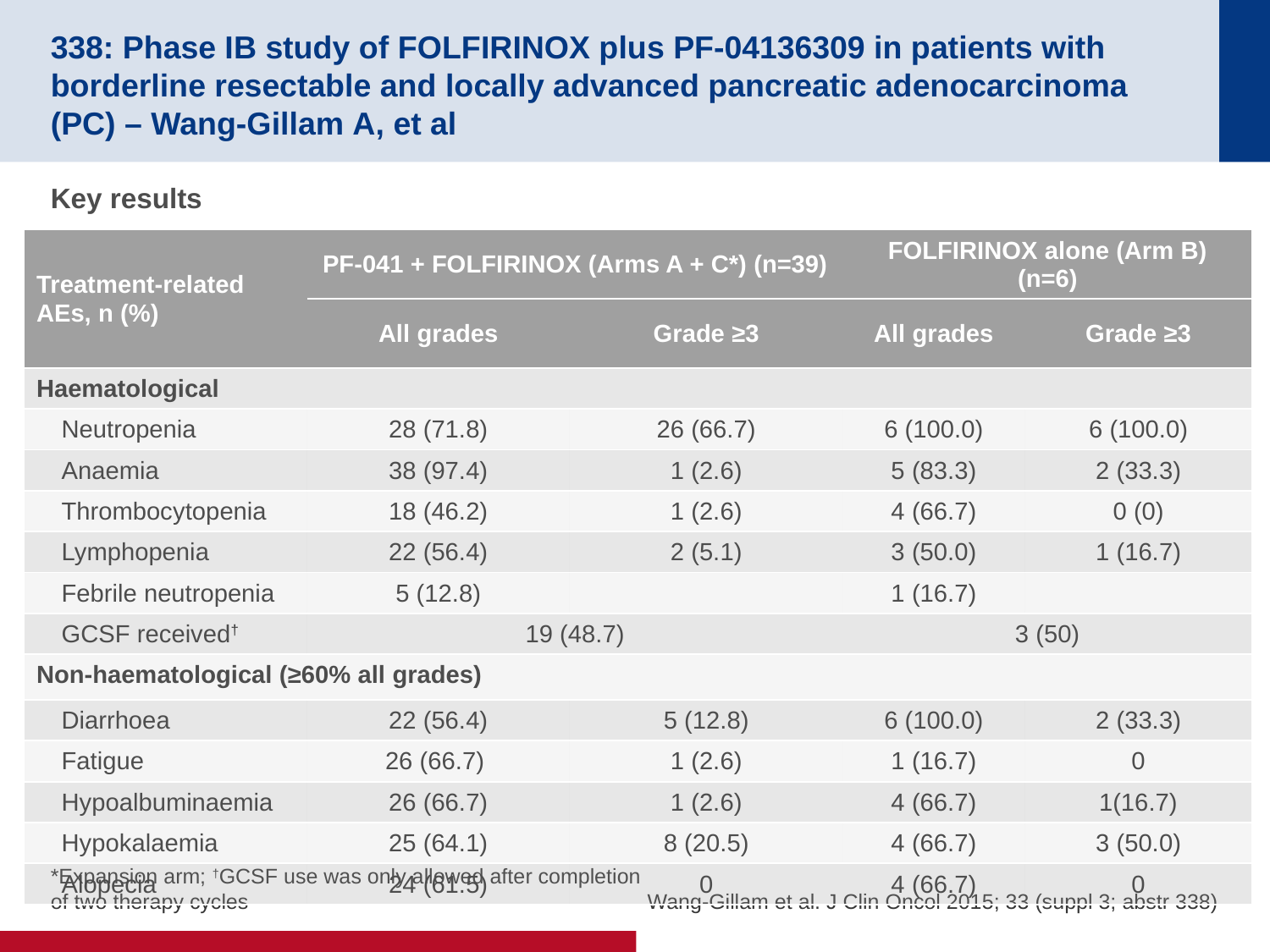

# 338: Phase IB study of FOLFIRINOX plus PF-04136309 in patients with borderline resectable and locally advanced pancreatic adenocarcinoma (PC) – Wang-Gillam A, et al
Key results

| Treatment-related AEs, n (%) | PF-041 + FOLFIRINOX (Arms A + C\*) (n=39) |  | FOLFIRINOX alone (Arm B) (n=6) |  |
| --- | --- | --- | --- | --- |
|  | All grades | Grade ≥3 | All grades | Grade ≥3 |
| Haematological |  |  |  |  |
| Neutropenia | 28 (71.8) | 26 (66.7) | 6 (100.0) | 6 (100.0) |
| Anaemia | 38 (97.4) | 1 (2.6) | 5 (83.3) | 2 (33.3) |
| Thrombocytopenia | 18 (46.2) | 1 (2.6) | 4 (66.7) | 0 (0) |
| Lymphopenia | 22 (56.4) | 2 (5.1) | 3 (50.0) | 1 (16.7) |
| Febrile neutropenia | 5 (12.8) |  | 1 (16.7) |  |
| GCSF received† | 19 (48.7) |  | 3 (50) |  |
| Non-haematological (≥60% all grades) |  |  |  |  |
| Diarrhoea | 22 (56.4) | 5 (12.8) | 6 (100.0) | 2 (33.3) |
| Fatigue | 26 (66.7) | 1 (2.6) | 1 (16.7) | 0 |
| Hypoalbuminaemia | 26 (66.7) | 1 (2.6) | 4 (66.7) | 1(16.7) |
| Hypokalaemia | 25 (64.1) | 8 (20.5) | 4 (66.7) | 3 (50.0) |
| Alopecia | 24 (61.5) | 0 | 4 (66.7) | 0 |
*Expansion arm; †GCSF use was only allowed after completion
of two therapy cycles
Wang-Gillam et al. J Clin Oncol 2015; 33 (suppl 3; abstr 338)